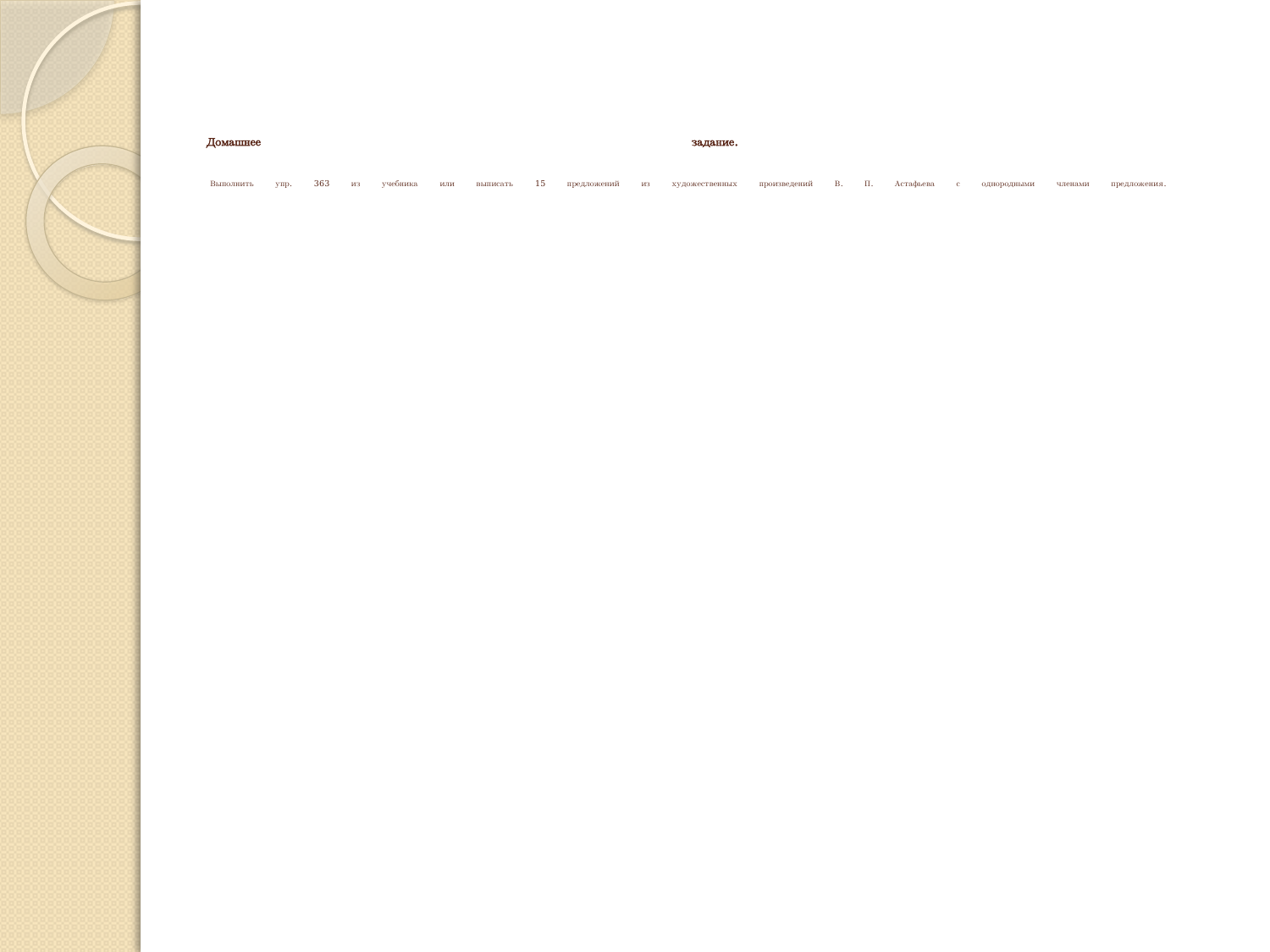

# Домашнее задание. Выполнить упр. 363 из учебника или выписать 15 предложений из художественных произведений В. П. Астафьева с однородными членами предложения.